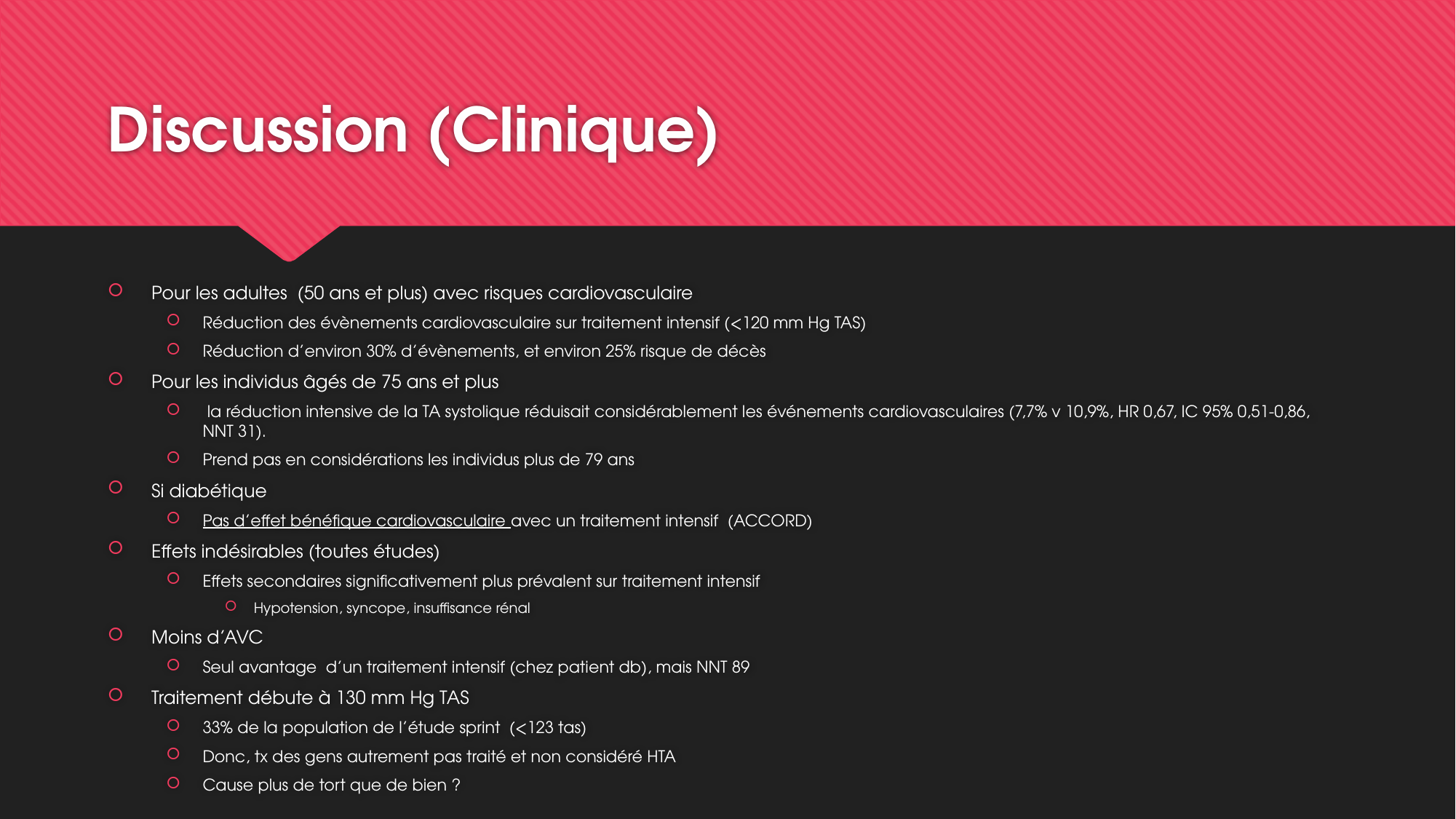

# Discussion (Clinique)
Pour les adultes  (50 ans et plus) avec risques cardiovasculaire
Réduction des évènements cardiovasculaire sur traitement intensif (<120 mm Hg TAS)
Réduction d’environ 30% d’évènements, et environ 25% risque de décès
Pour les individus âgés de 75 ans et plus
 la réduction intensive de la TA systolique réduisait considérablement les événements cardiovasculaires (7,7% v 10,9%, HR 0,67, IC 95% 0,51-0,86, NNT 31).
Prend pas en considérations les individus plus de 79 ans
Si diabétique
Pas d’effet bénéfique cardiovasculaire avec un traitement intensif  (ACCORD)
Effets indésirables (toutes études)
Effets secondaires significativement plus prévalent sur traitement intensif
Hypotension, syncope, insuffisance rénal
Moins d’AVC
Seul avantage  d’un traitement intensif (chez patient db), mais NNT 89
Traitement débute à 130 mm Hg TAS
33% de la population de l’étude sprint  (<123 tas)
Donc, tx des gens autrement pas traité et non considéré HTA
Cause plus de tort que de bien ?